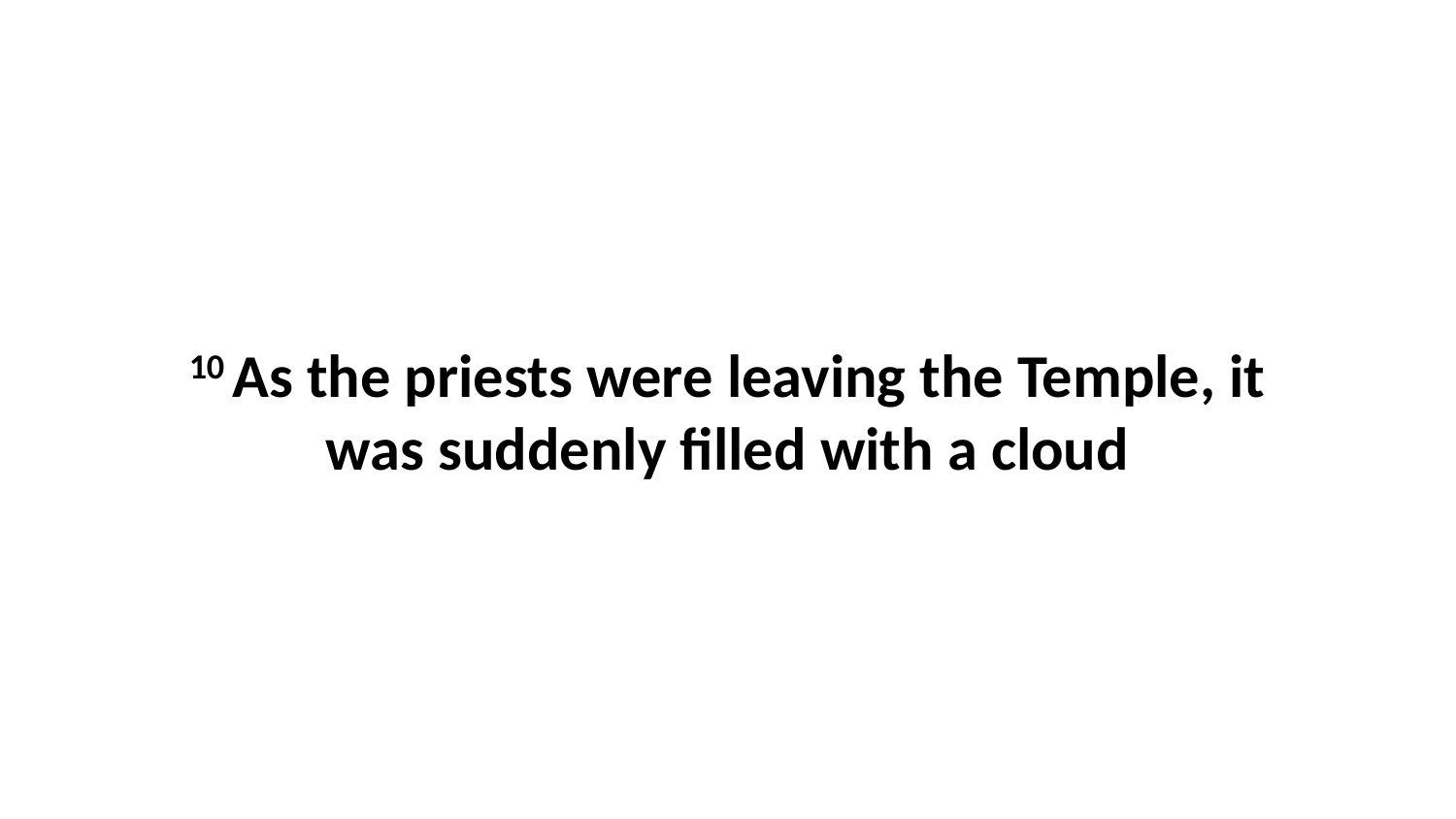

10 As the priests were leaving the Temple, it was suddenly filled with a cloud